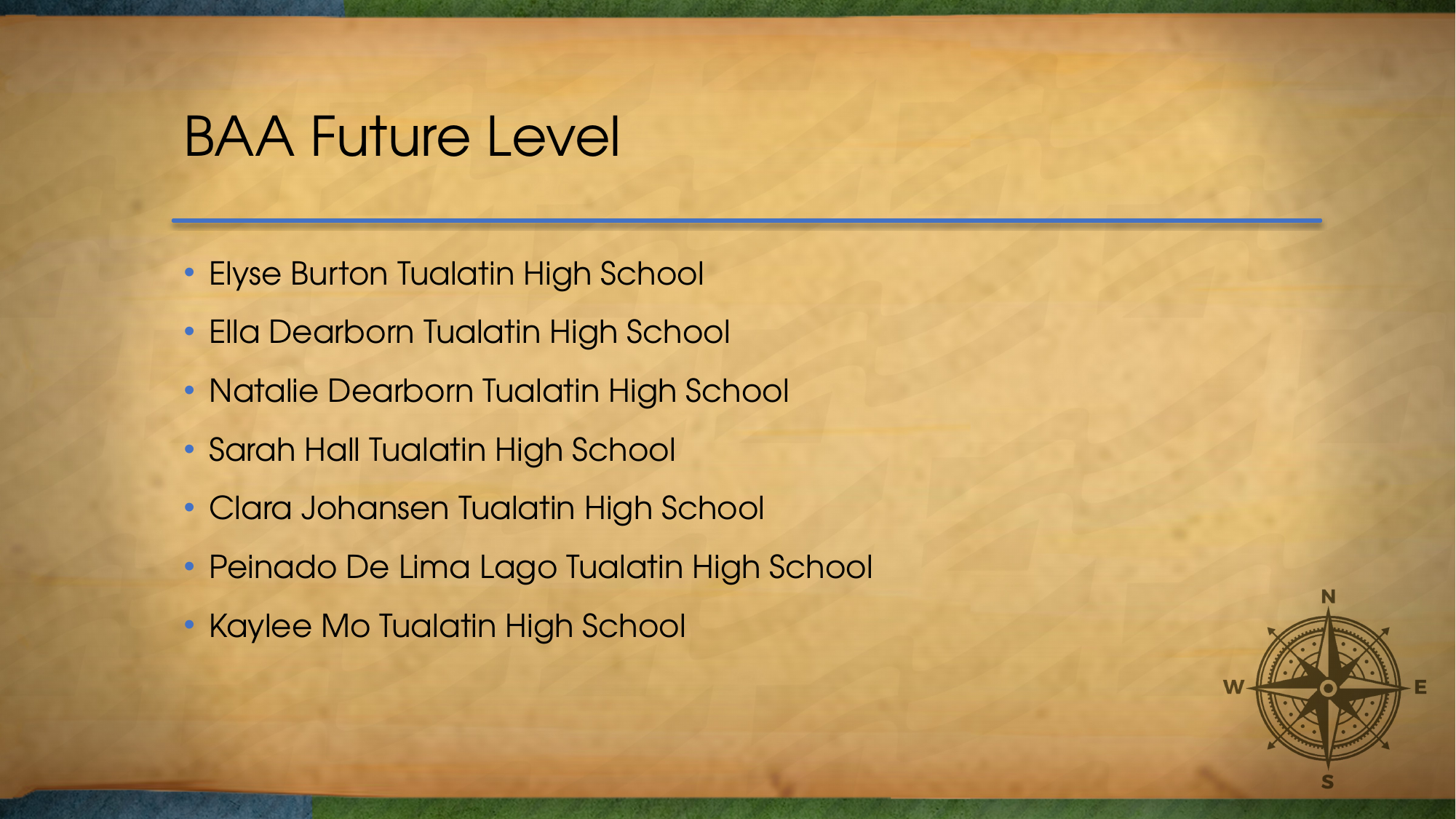

# BAA Future Level
Elyse Burton Tualatin High School
Ella Dearborn Tualatin High School
Natalie Dearborn Tualatin High School
Sarah Hall Tualatin High School
Clara Johansen Tualatin High School
Peinado De Lima Lago Tualatin High School
Kaylee Mo Tualatin High School